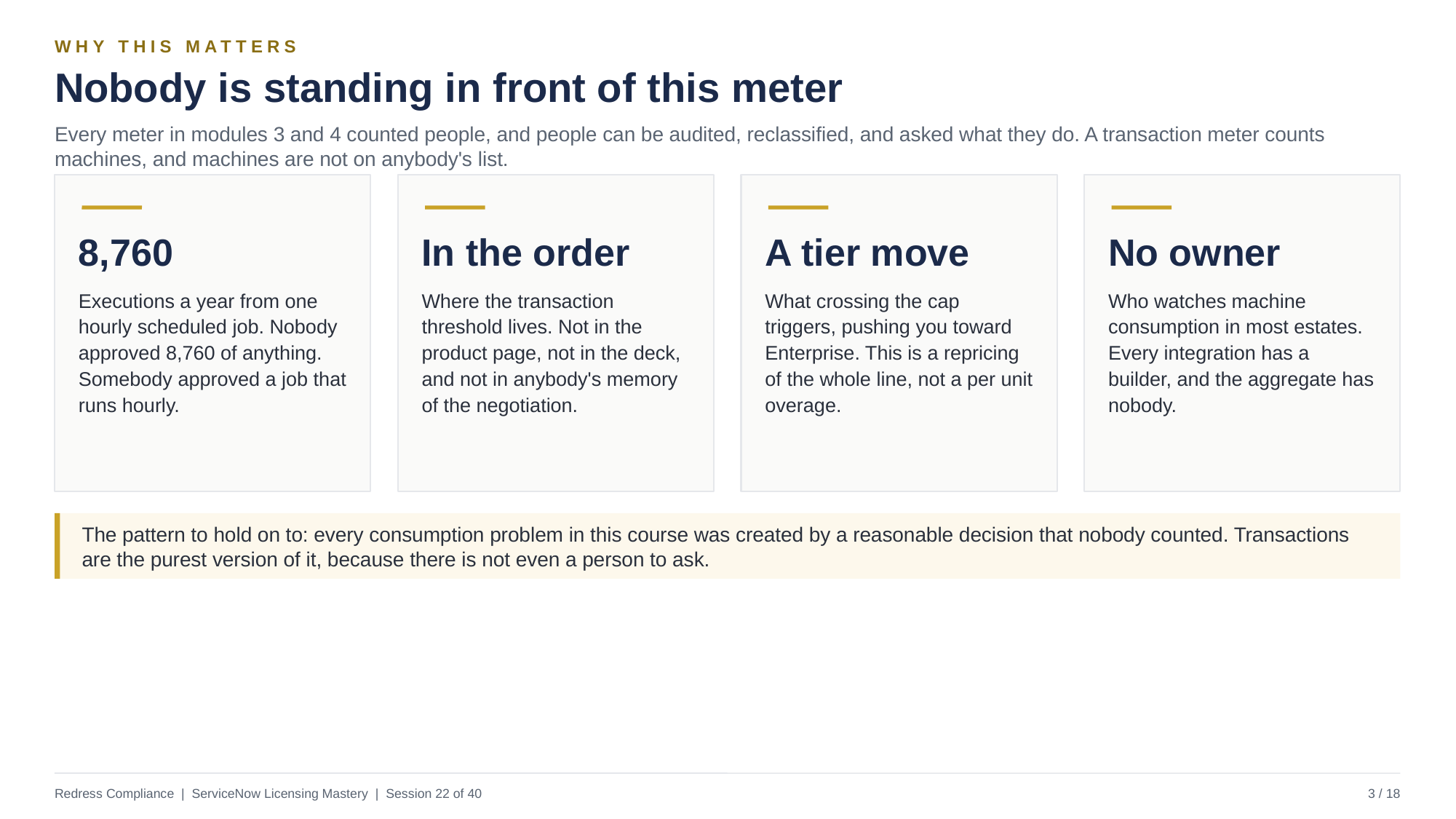

WHY THIS MATTERS
Nobody is standing in front of this meter
Every meter in modules 3 and 4 counted people, and people can be audited, reclassified, and asked what they do. A transaction meter counts machines, and machines are not on anybody's list.

8,760
In the order
A tier move
No owner
Executions a year from one hourly scheduled job. Nobody approved 8,760 of anything. Somebody approved a job that runs hourly.
Where the transaction threshold lives. Not in the product page, not in the deck, and not in anybody's memory of the negotiation.
What crossing the cap triggers, pushing you toward Enterprise. This is a repricing of the whole line, not a per unit overage.
Who watches machine consumption in most estates. Every integration has a builder, and the aggregate has nobody.

The pattern to hold on to: every consumption problem in this course was created by a reasonable decision that nobody counted. Transactions are the purest version of it, because there is not even a person to ask.

Redress Compliance  |  ServiceNow Licensing Mastery  |  Session 22 of 40
3 / 18